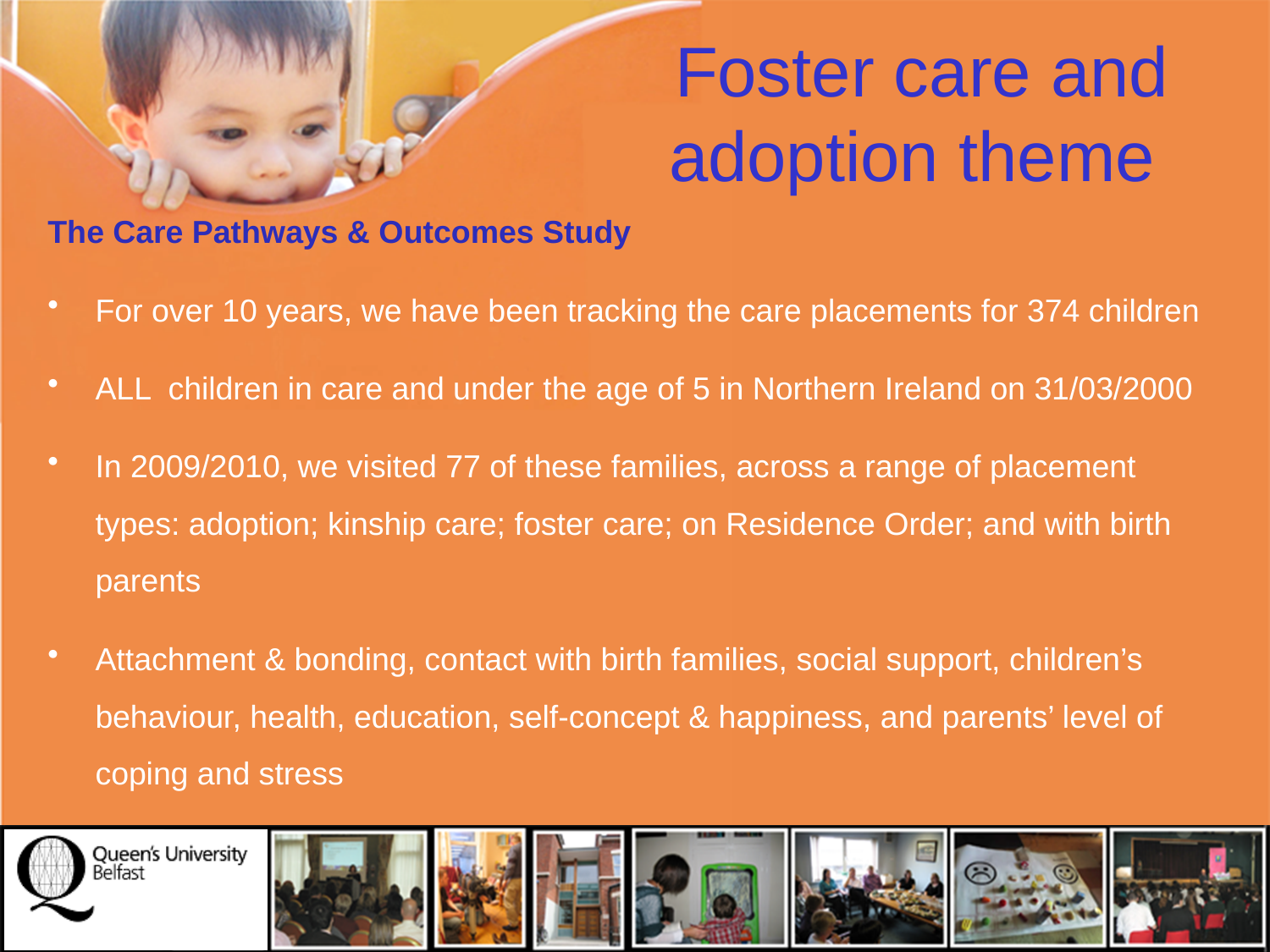

# Foster care and adoption theme
The Care Pathways & Outcomes Study
For over 10 years, we have been tracking the care placements for 374 children
ALL  children in care and under the age of 5 in Northern Ireland on 31/03/2000
In 2009/2010, we visited 77 of these families, across a range of placement types: adoption; kinship care; foster care; on Residence Order; and with birth parents
Attachment & bonding, contact with birth families, social support, children’s behaviour, health, education, self-concept & happiness, and parents’ level of coping and stress